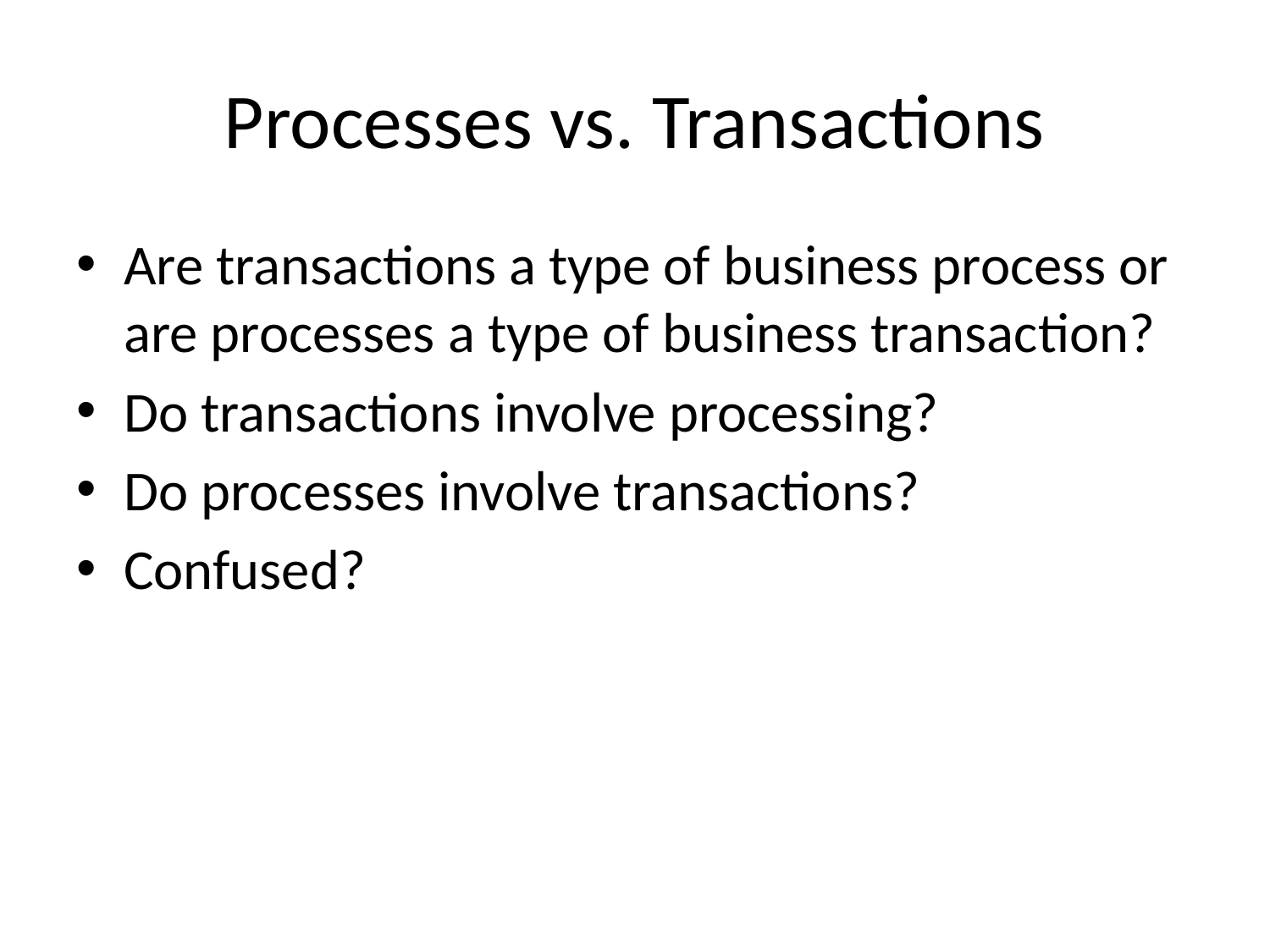

# Processes vs. Transactions
Are transactions a type of business process or are processes a type of business transaction?
Do transactions involve processing?
Do processes involve transactions?
Confused?